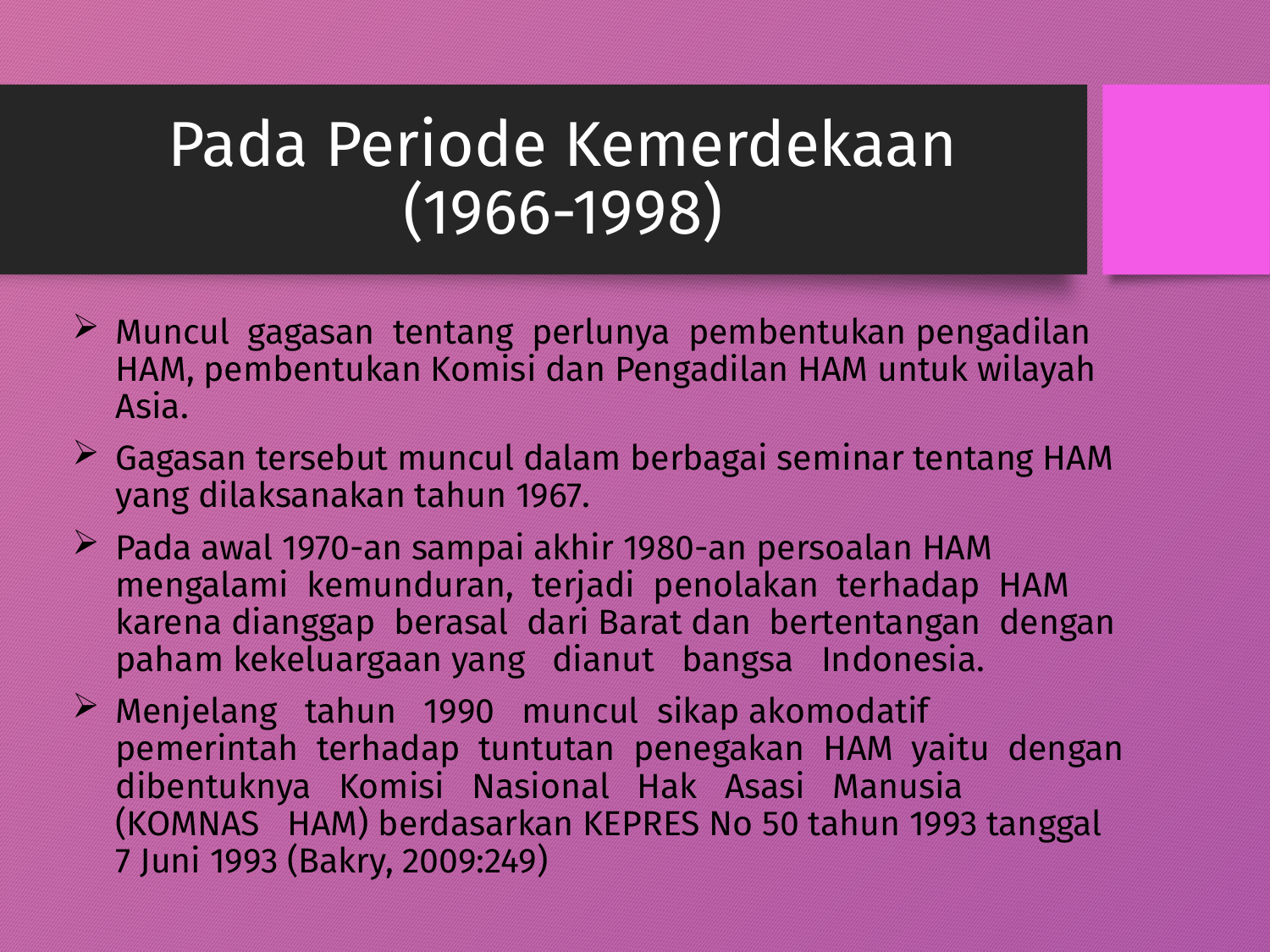

# Pada Periode Kemerdekaan  (1966-1998)
Muncul  gagasan  tentang  perlunya  pembentukan pengadilan HAM, pembentukan Komisi dan Pengadilan HAM untuk wilayah Asia.
Gagasan tersebut muncul dalam berbagai seminar tentang HAM yang dilaksanakan tahun 1967.
Pada awal 1970-an sampai akhir 1980-an persoalan HAM  mengalami  kemunduran,  terjadi  penolakan  terhadap  HAM  karena dianggap  berasal  dari Barat dan  bertentangan  dengan paham kekeluargaan yang   dianut   bangsa   Indonesia.
Menjelang   tahun   1990   muncul  sikap akomodatif  pemerintah  terhadap  tuntutan  penegakan  HAM  yaitu  dengan dibentuknya   Komisi   Nasional   Hak   Asasi   Manusia   (KOMNAS   HAM) berdasarkan KEPRES No 50 tahun 1993 tanggal 7 Juni 1993 (Bakry, 2009:249)